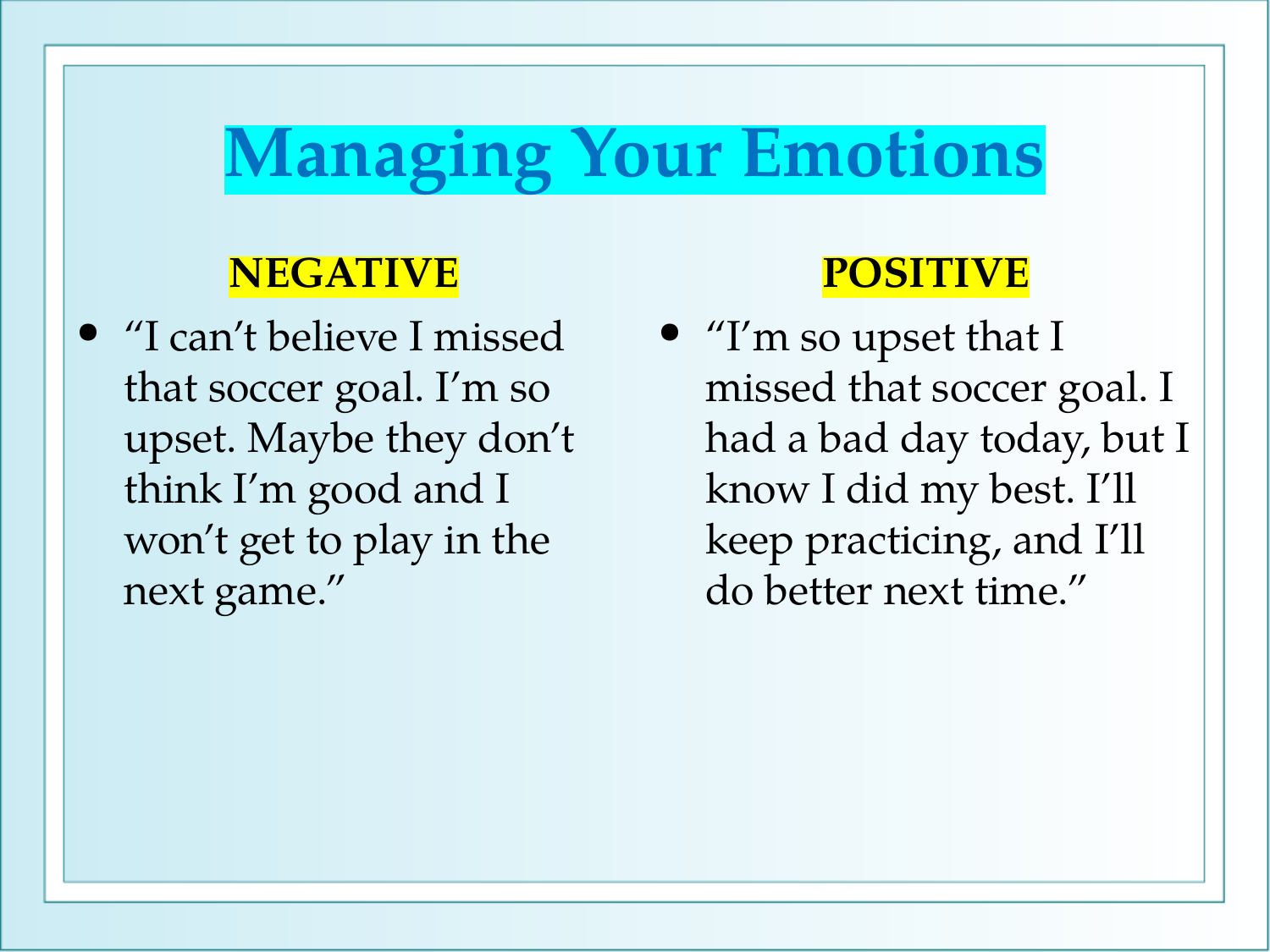

# Managing Your Emotions
NEGATIVE
POSITIVE
“I can’t believe I missed that soccer goal. I’m so upset. Maybe they don’t think I’m good and I won’t get to play in the next game.”
“I’m so upset that I missed that soccer goal. I had a bad day today, but I know I did my best. I’ll keep practicing, and I’ll do better next time.”